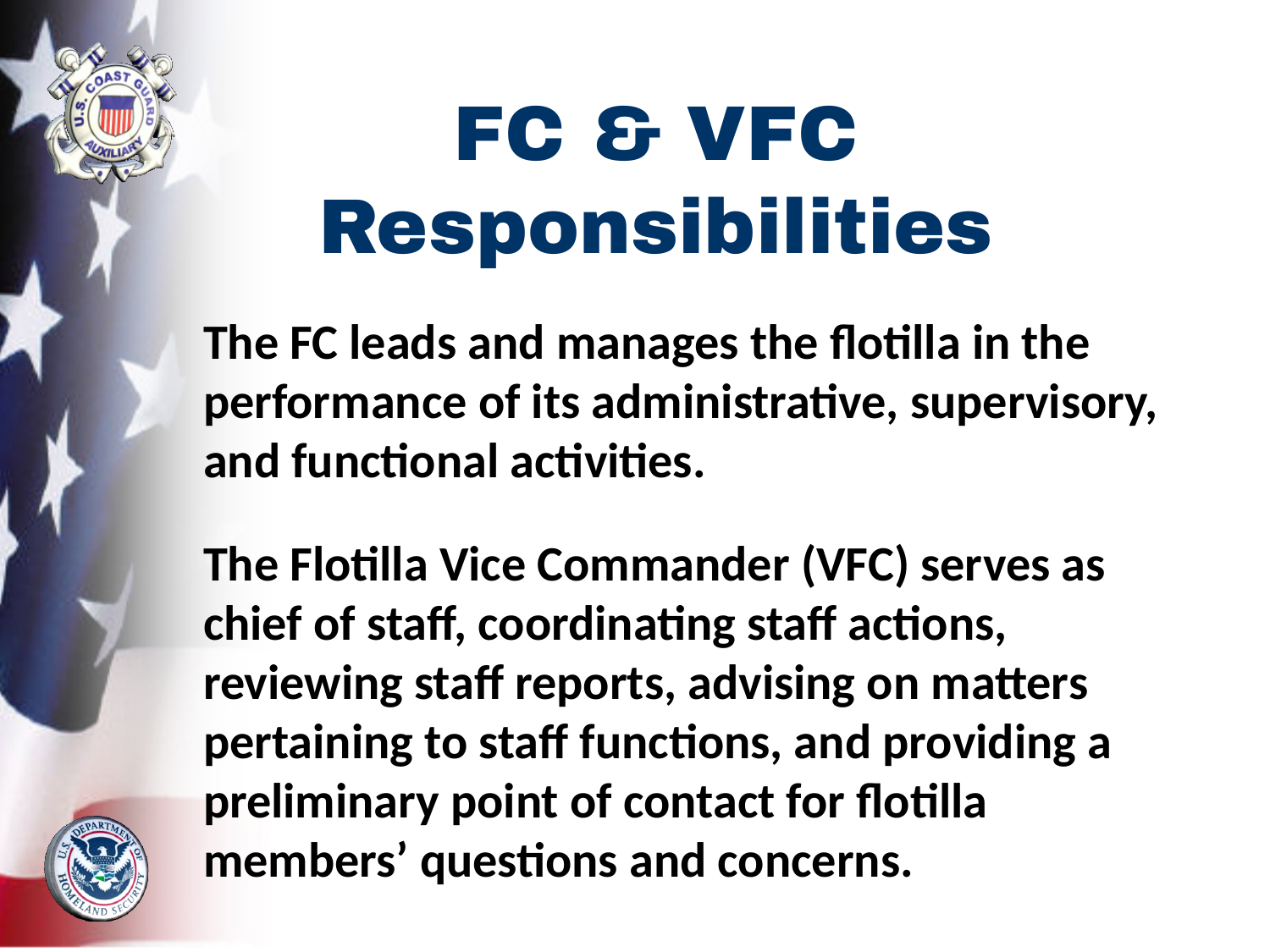

# FC & VFC Responsibilities
The FC leads and manages the flotilla in the performance of its administrative, supervisory, and functional activities.

The Flotilla Vice Commander (VFC) serves as chief of staff, coordinating staff actions, reviewing staff reports, advising on matters pertaining to staff functions, and providing a preliminary point of contact for flotilla members’ questions and concerns.